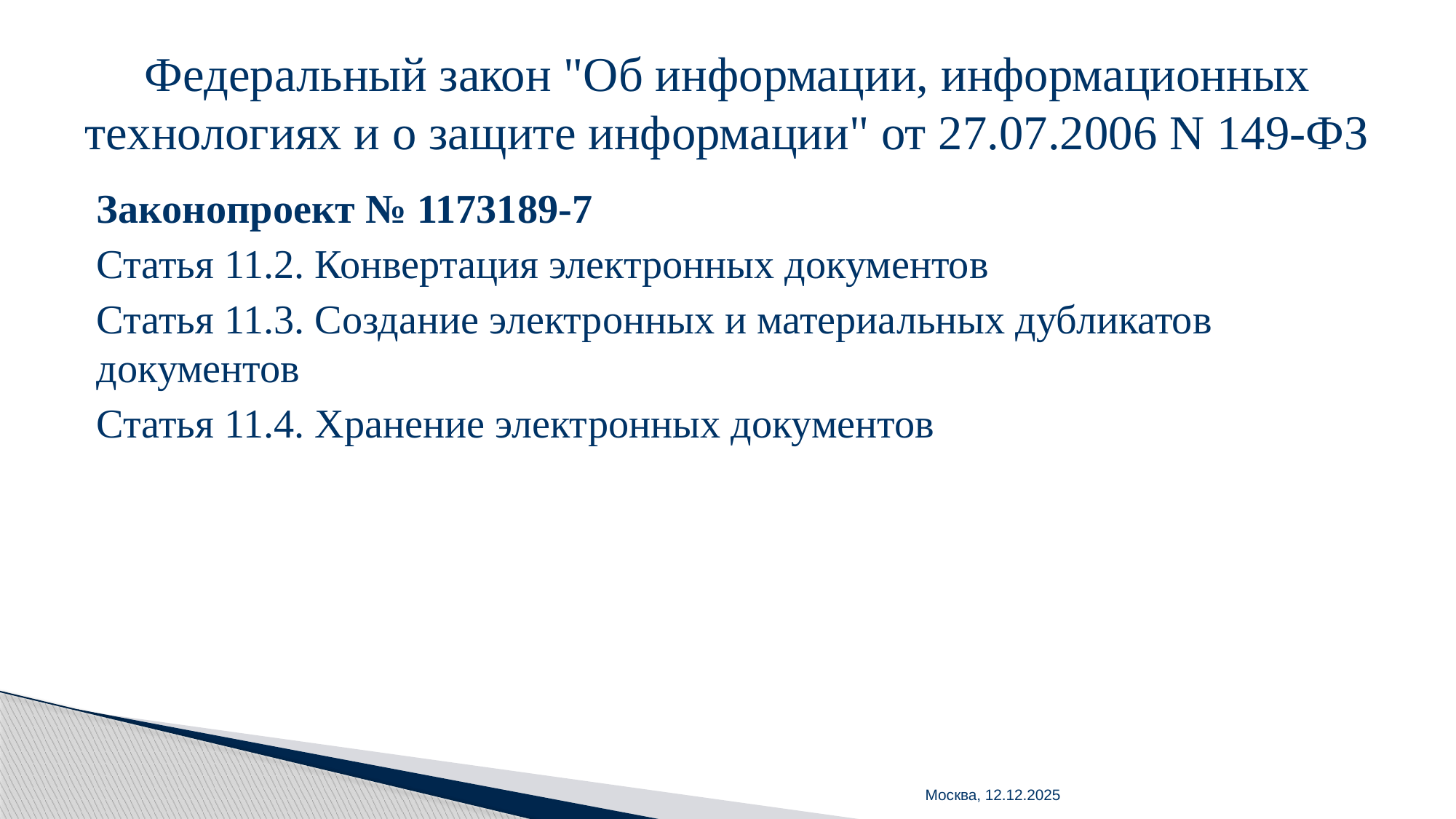

# Федеральный закон "Об информации, информационных технологиях и о защите информации" от 27.07.2006 N 149-ФЗ
Законопроект № 1173189-7
Статья 11.2. Конвертация электронных документов
Статья 11.3. Создание электронных и материальных дубликатов документов
Статья 11.4. Хранение электронных документов

Москва, 12.12.2025